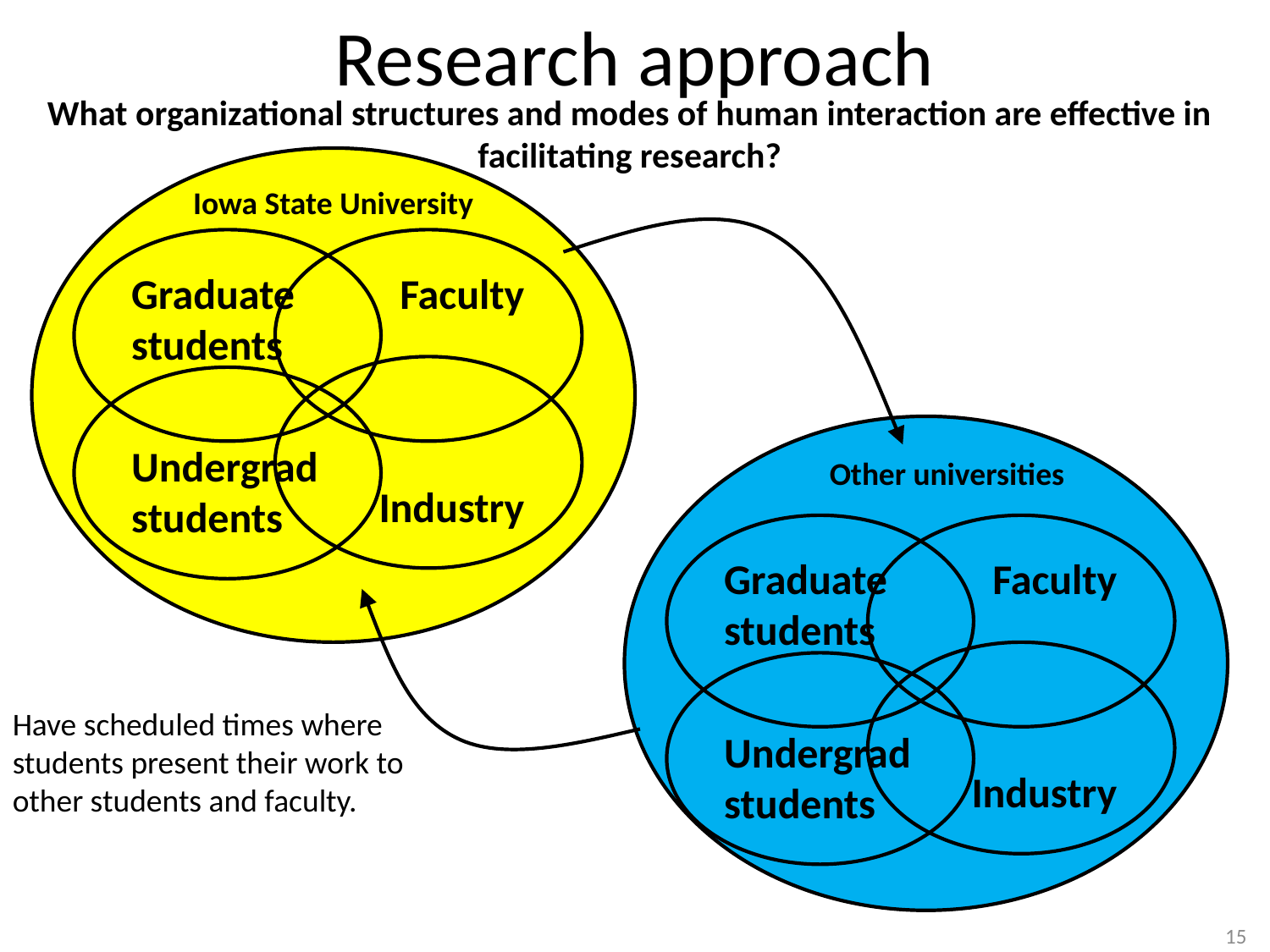

# Research approach
What organizational structures and modes of human interaction are effective in facilitating research?

Iowa State University

Graduate students
Faculty
Industry
Undergrad students

Other universities
Graduate students
Faculty

Industry
Undergrad students
Have scheduled times where
students present their work to other students and faculty.
15